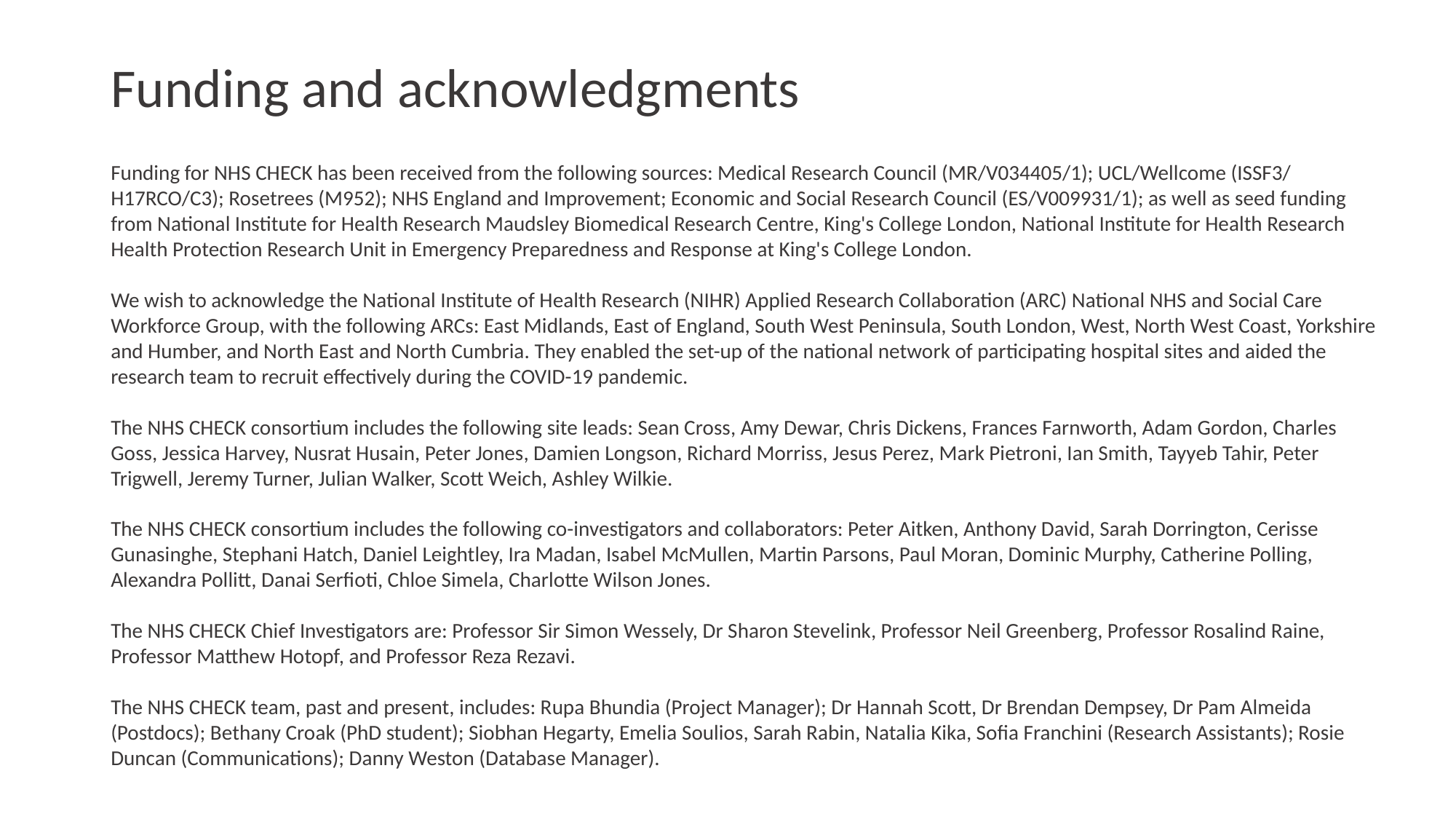

# Funding and acknowledgments
Funding for NHS CHECK has been received from the following sources: Medical Research Council (MR/V034405/1); UCL/Wellcome (ISSF3/ H17RCO/C3); Rosetrees (M952); NHS England and Improvement; Economic and Social Research Council (ES/V009931/1); as well as seed funding from National Institute for Health Research Maudsley Biomedical Research Centre, King's College London, National Institute for Health Research Health Protection Research Unit in Emergency Preparedness and Response at King's College London.

We wish to acknowledge the National Institute of Health Research (NIHR) Applied Research Collaboration (ARC) National NHS and Social Care Workforce Group, with the following ARCs: East Midlands, East of England, South West Peninsula, South London, West, North West Coast, Yorkshire and Humber, and North East and North Cumbria. They enabled the set-up of the national network of participating hospital sites and aided the research team to recruit effectively during the COVID-19 pandemic.

The NHS CHECK consortium includes the following site leads: Sean Cross, Amy Dewar, Chris Dickens, Frances Farnworth, Adam Gordon, Charles Goss, Jessica Harvey, Nusrat Husain, Peter Jones, Damien Longson, Richard Morriss, Jesus Perez, Mark Pietroni, Ian Smith, Tayyeb Tahir, Peter Trigwell, Jeremy Turner, Julian Walker, Scott Weich, Ashley Wilkie.

The NHS CHECK consortium includes the following co-investigators and collaborators: Peter Aitken, Anthony David, Sarah Dorrington, Cerisse Gunasinghe, Stephani Hatch, Daniel Leightley, Ira Madan, Isabel McMullen, Martin Parsons, Paul Moran, Dominic Murphy, Catherine Polling, Alexandra Pollitt, Danai Serfioti, Chloe Simela, Charlotte Wilson Jones.

The NHS CHECK Chief Investigators are: Professor Sir Simon Wessely, Dr Sharon Stevelink, Professor Neil Greenberg, Professor Rosalind Raine, Professor Matthew Hotopf, and Professor Reza Rezavi.

The NHS CHECK team, past and present, includes: Rupa Bhundia (Project Manager); Dr Hannah Scott, Dr Brendan Dempsey, Dr Pam Almeida (Postdocs); Bethany Croak (PhD student); Siobhan Hegarty, Emelia Soulios, Sarah Rabin, Natalia Kika, Sofia Franchini (Research Assistants); Rosie Duncan (Communications); Danny Weston (Database Manager).